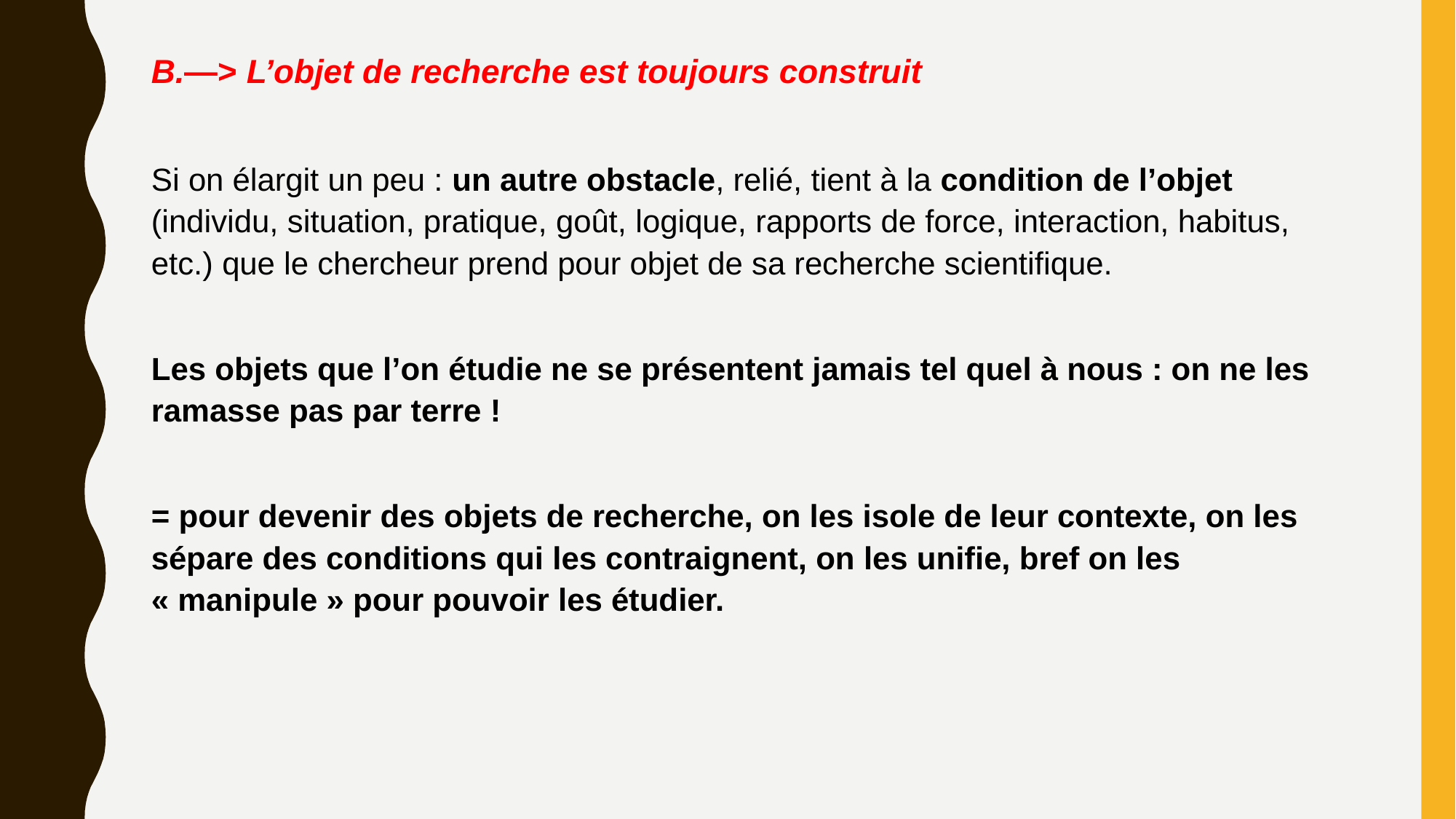

B.—> L’objet de recherche est toujours construit

Si on élargit un peu : un autre obstacle, relié, tient à la condition de l’objet (individu, situation, pratique, goût, logique, rapports de force, interaction, habitus, etc.) que le chercheur prend pour objet de sa recherche scientifique.

Les objets que l’on étudie ne se présentent jamais tel quel à nous : on ne les ramasse pas par terre !

= pour devenir des objets de recherche, on les isole de leur contexte, on les sépare des conditions qui les contraignent, on les unifie, bref on les « manipule » pour pouvoir les étudier.